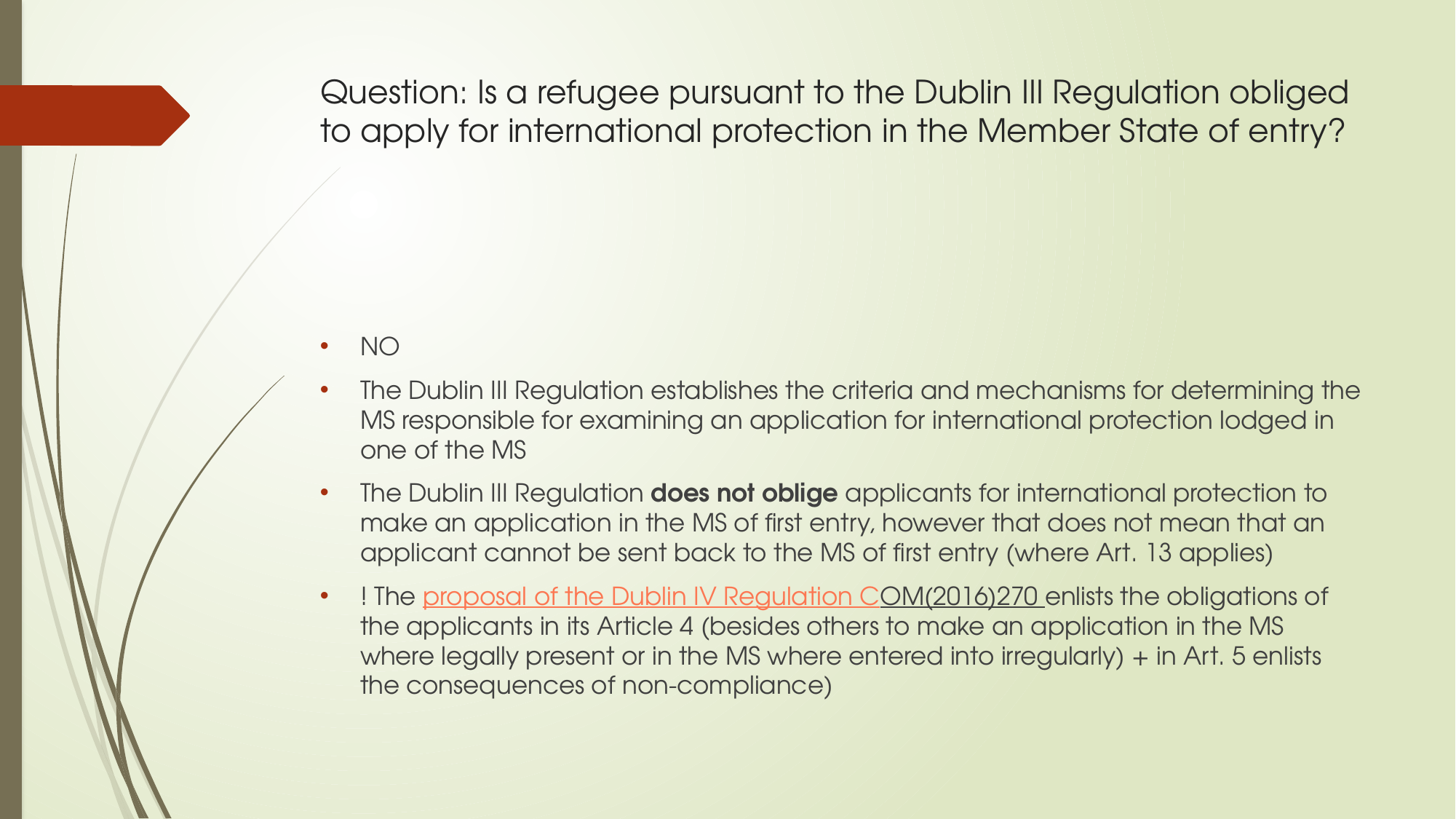

# Question: Is a refugee pursuant to the Dublin III Regulation obliged to apply for international protection in the Member State of entry?
NO
The Dublin III Regulation establishes the criteria and mechanisms for determining the MS responsible for examining an application for international protection lodged in one of the MS
The Dublin III Regulation does not oblige applicants for international protection to make an application in the MS of first entry, however that does not mean that an applicant cannot be sent back to the MS of first entry (where Art. 13 applies)
! The proposal of the Dublin IV Regulation COM(2016)270 enlists the obligations of the applicants in its Article 4 (besides others to make an application in the MS where legally present or in the MS where entered into irregularly) + in Art. 5 enlists the consequences of non-compliance)